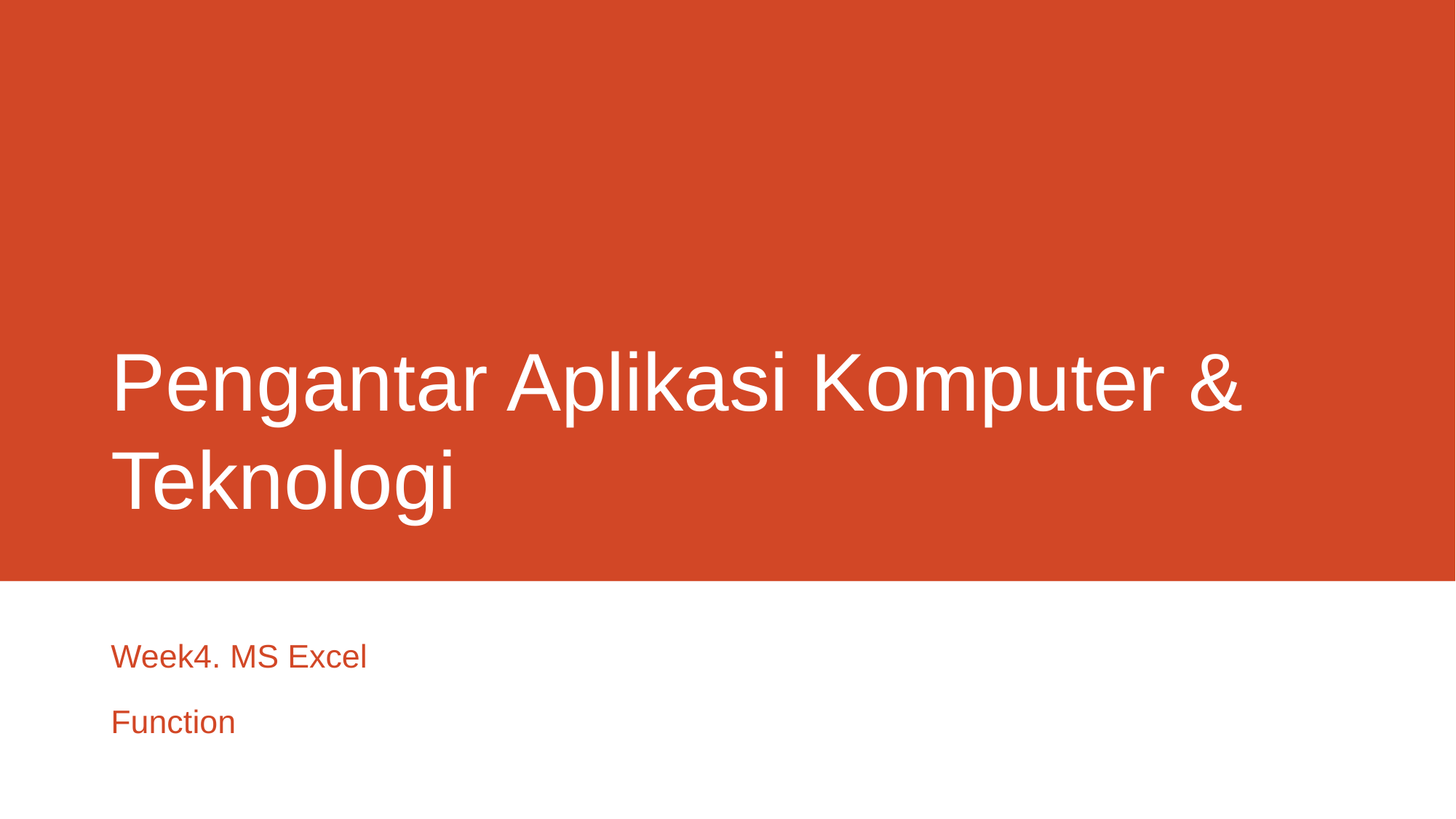

# Pengantar Aplikasi Komputer & Teknologi
Week4. MS Excel
Function